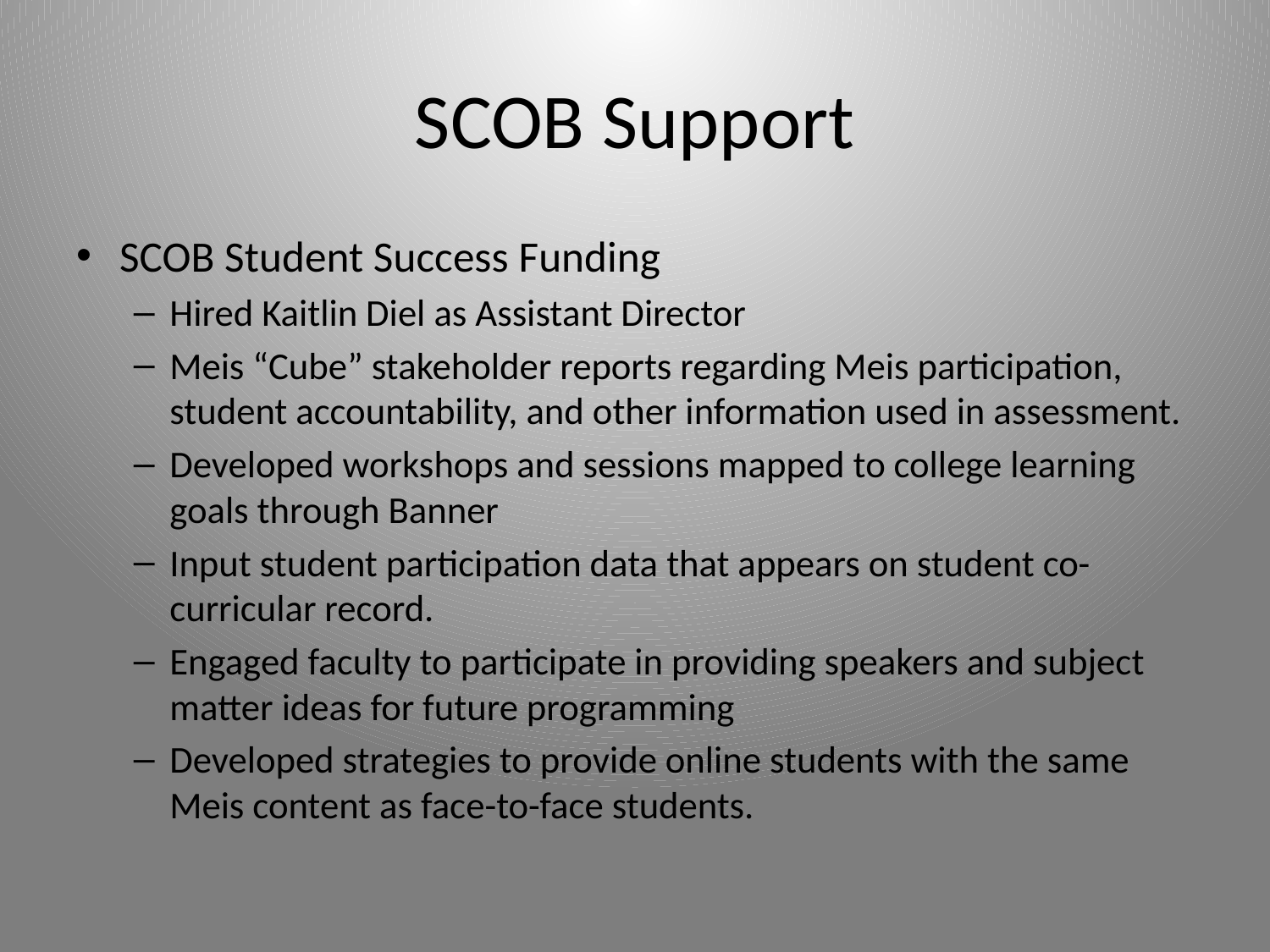

# SCOB Support
SCOB Student Success Funding
Hired Kaitlin Diel as Assistant Director
Meis “Cube” stakeholder reports regarding Meis participation, student accountability, and other information used in assessment.
Developed workshops and sessions mapped to college learning goals through Banner
Input student participation data that appears on student co-curricular record.
Engaged faculty to participate in providing speakers and subject matter ideas for future programming
Developed strategies to provide online students with the same Meis content as face-to-face students.